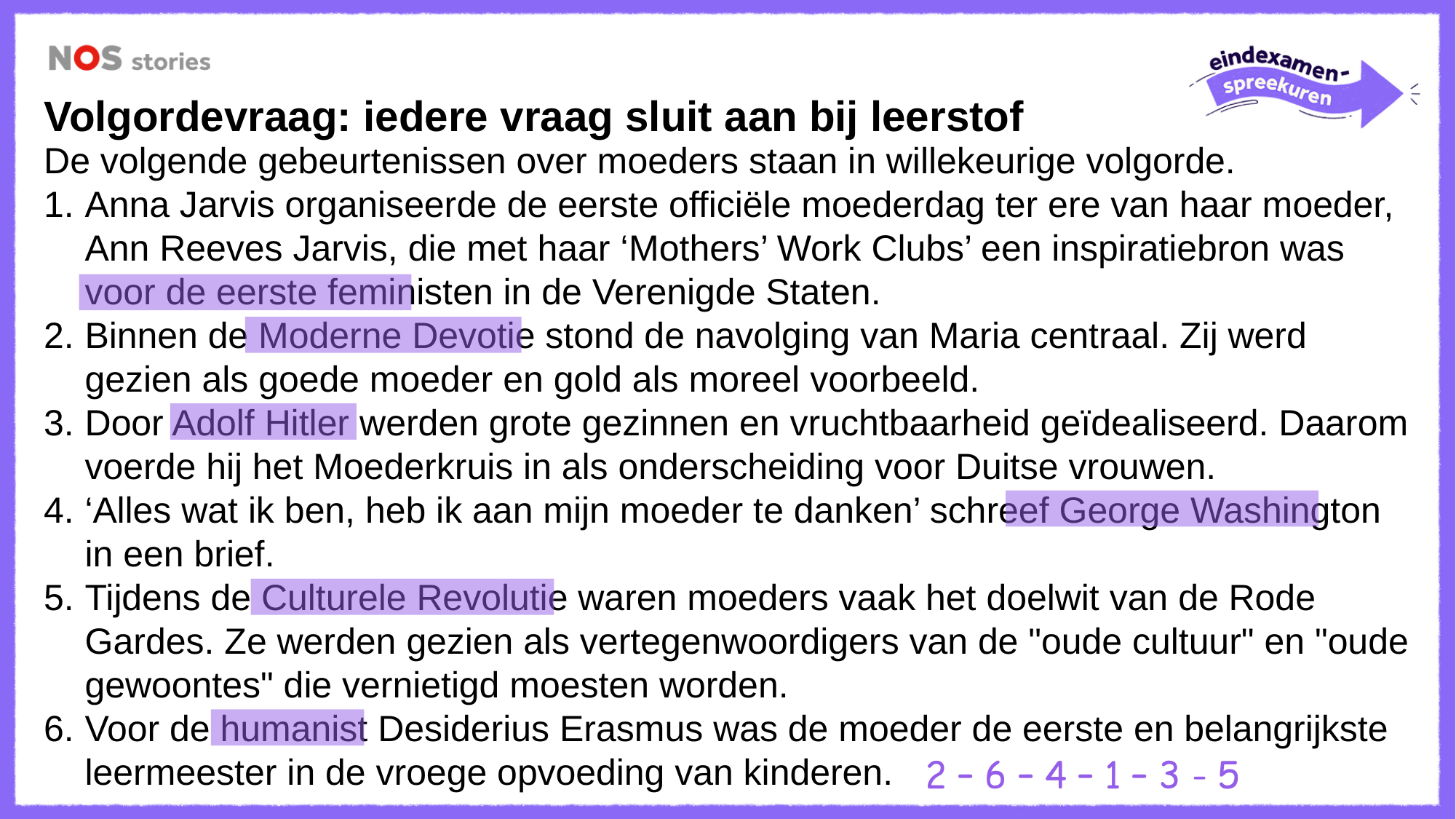

Volgordevraag: iedere vraag sluit aan bij leerstof
De volgende gebeurtenissen over moeders staan in willekeurige volgorde.
Anna Jarvis organiseerde de eerste officiële moederdag ter ere van haar moeder, Ann Reeves Jarvis, die met haar ‘Mothers’ Work Clubs’ een inspiratiebron was voor de eerste feministen in de Verenigde Staten.
Binnen de Moderne Devotie stond de navolging van Maria centraal. Zij werd gezien als goede moeder en gold als moreel voorbeeld.
Door Adolf Hitler werden grote gezinnen en vruchtbaarheid geïdealiseerd. Daarom voerde hij het Moederkruis in als onderscheiding voor Duitse vrouwen.
‘Alles wat ik ben, heb ik aan mijn moeder te danken’ schreef George Washington in een brief.
Tijdens de Culturele Revolutie waren moeders vaak het doelwit van de Rode Gardes. Ze werden gezien als vertegenwoordigers van de "oude cultuur" en "oude gewoontes" die vernietigd moesten worden.
Voor de humanist Desiderius Erasmus was de moeder de eerste en belangrijkste leermeester in de vroege opvoeding van kinderen.

2 – 6 – 4 – 1 – 3 - 5